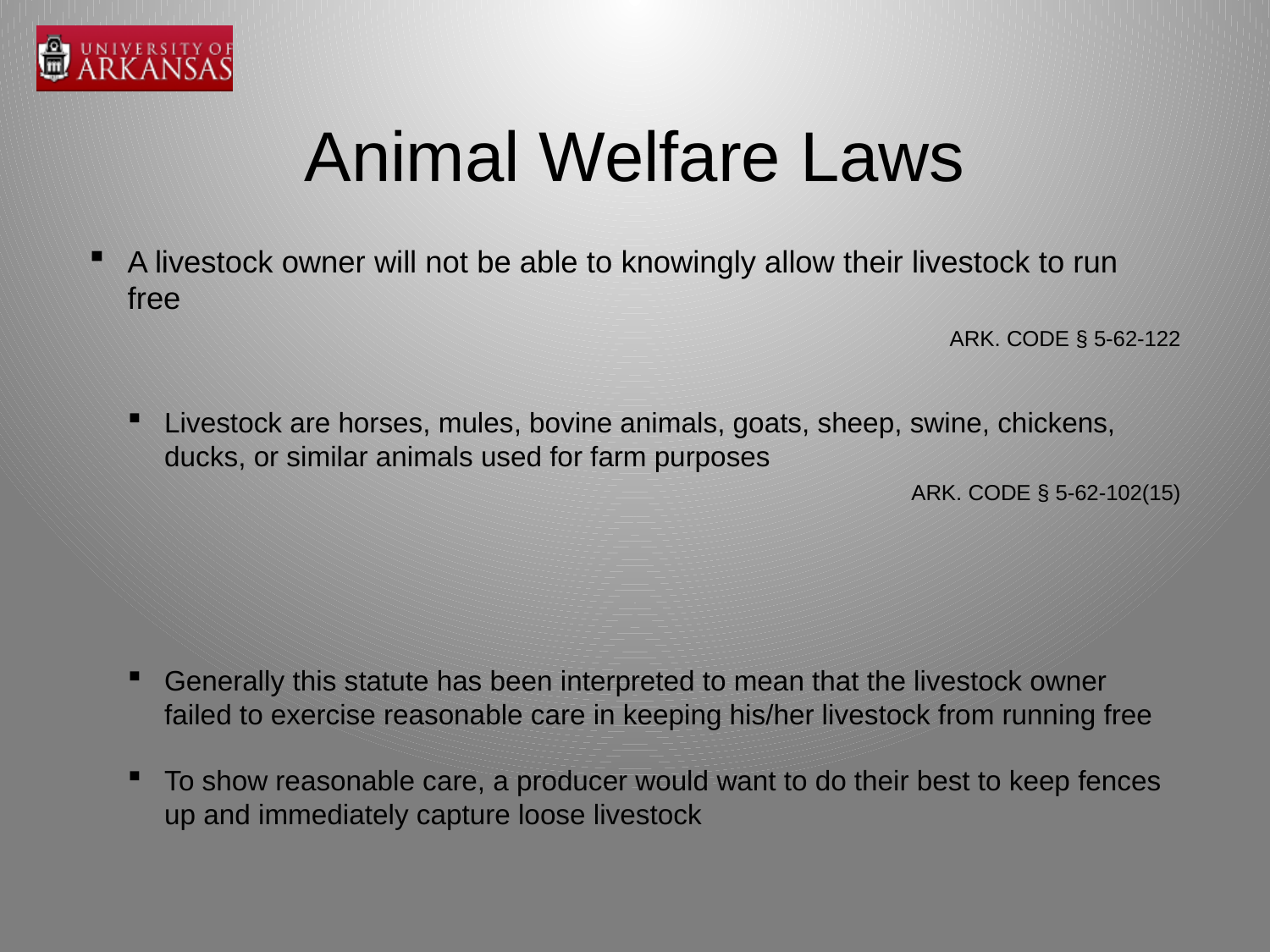

# Animal Welfare Laws
A livestock owner will not be able to knowingly allow their livestock to run free
 Ark. Code § 5-62-122

Livestock are horses, mules, bovine animals, goats, sheep, swine, chickens, ducks, or similar animals used for farm purposes
 Ark. Code § 5-62-102(15)

Generally this statute has been interpreted to mean that the livestock owner failed to exercise reasonable care in keeping his/her livestock from running free

To show reasonable care, a producer would want to do their best to keep fences up and immediately capture loose livestock